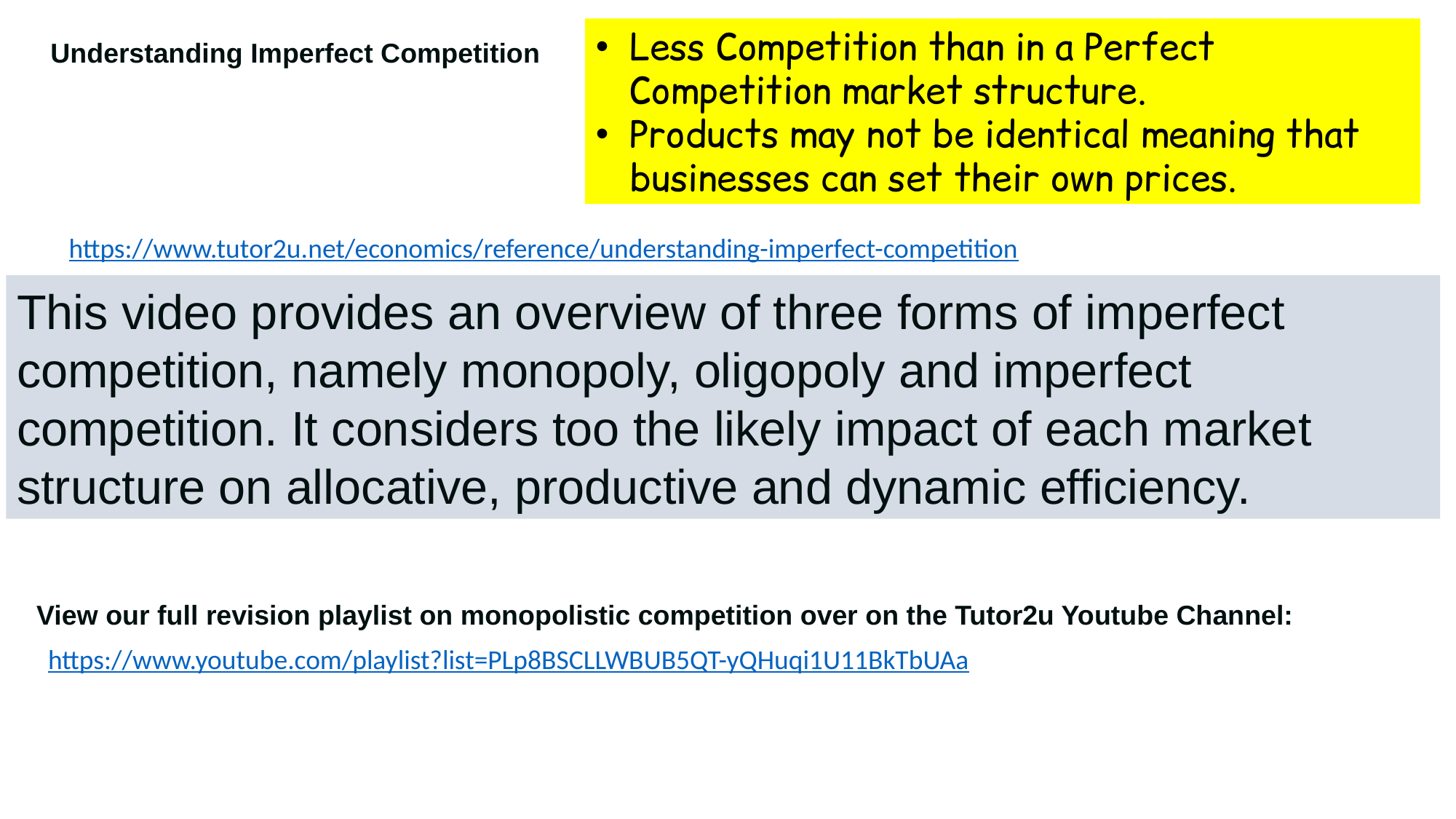

Less Competition than in a Perfect Competition market structure.
Products may not be identical meaning that businesses can set their own prices.
Understanding Imperfect Competition
https://www.tutor2u.net/economics/reference/understanding-imperfect-competition

This video provides an overview of three forms of imperfect competition, namely monopoly, oligopoly and imperfect competition. It considers too the likely impact of each market structure on allocative, productive and dynamic efficiency.
View our full revision playlist on monopolistic competition over on the Tutor2u Youtube Channel:
https://www.youtube.com/playlist?list=PLp8BSCLLWBUB5QT-yQHuqi1U11BkTbUAa